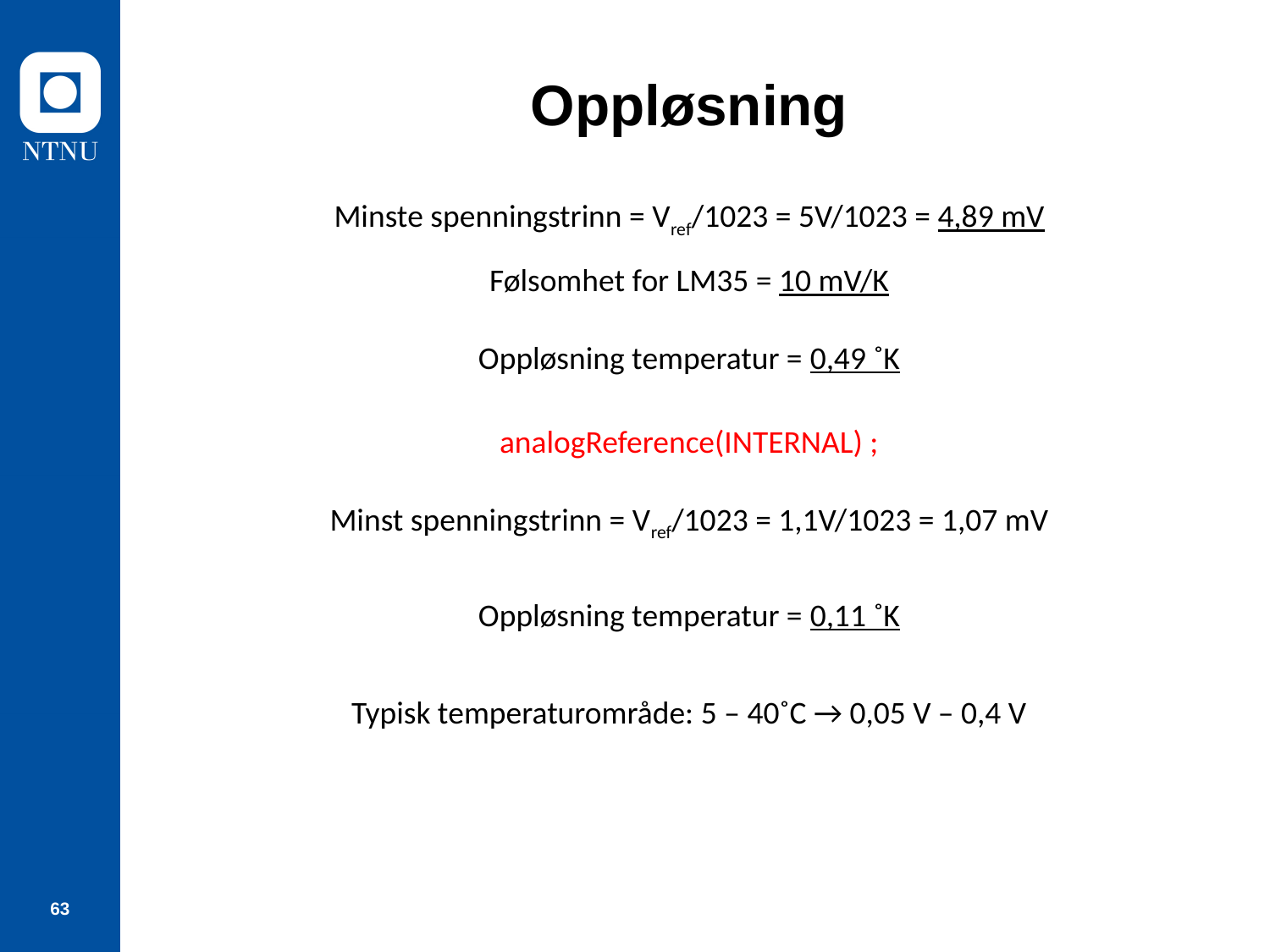

# Oppløsning
Minste spenningstrinn = Vref/1023 = 5V/1023 = 4,89 mV
Følsomhet for LM35 = 10 mV/K
Oppløsning temperatur = 0,49 ˚K
analogReference(INTERNAL) ;
Minst spenningstrinn = Vref/1023 = 1,1V/1023 = 1,07 mV
Oppløsning temperatur = 0,11 ˚K
Typisk temperaturområde: 5 ‒ 40˚C → 0,05 V – 0,4 V